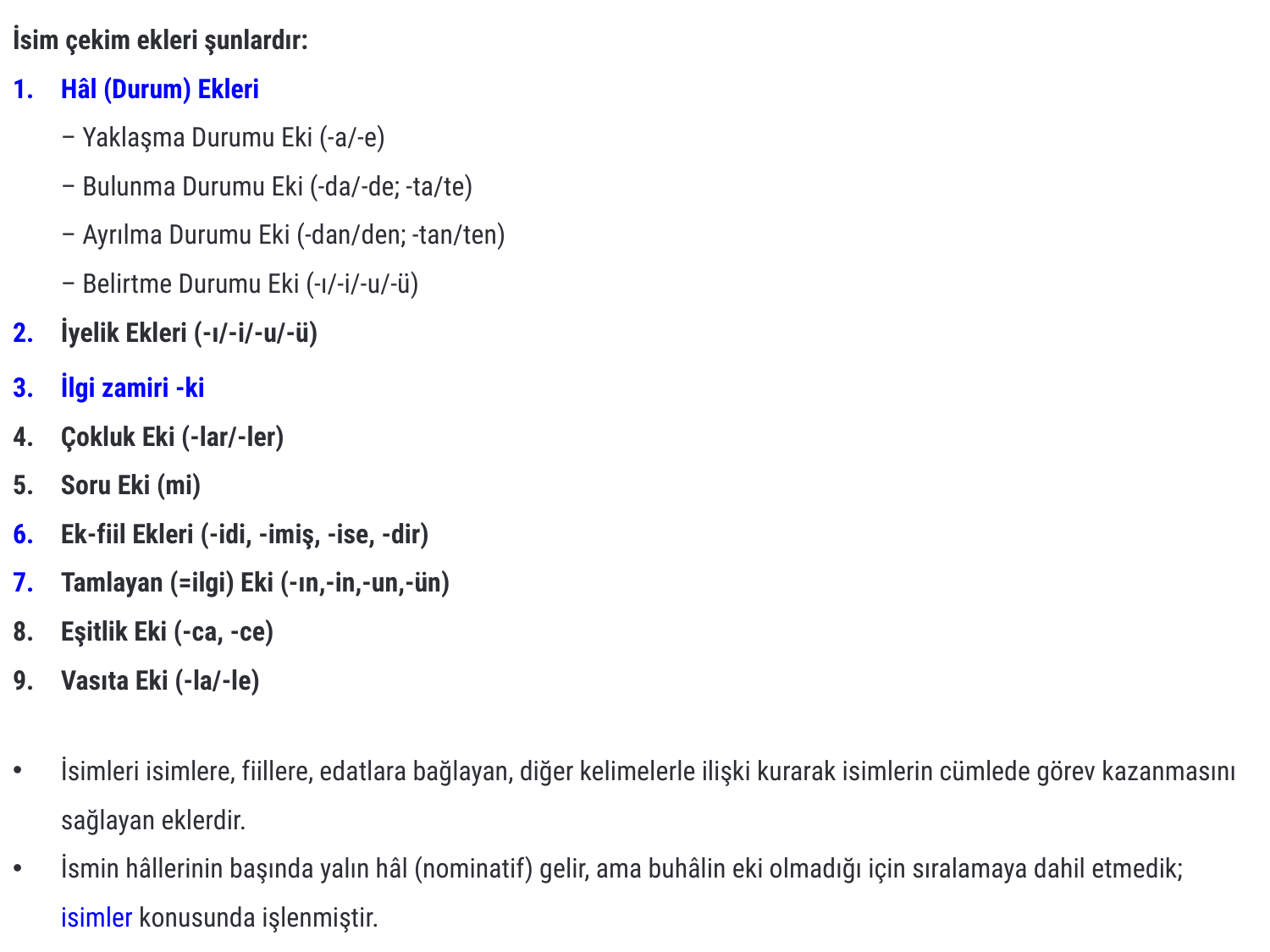

İsim çekim ekleri şunlardır:
Hâl (Durum) Ekleri
– Yaklaşma Durumu Eki (-a/-e)
– Bulunma Durumu Eki (-da/-de; -ta/te)
– Ayrılma Durumu Eki (-dan/den; -tan/ten)
– Belirtme Durumu Eki (-ı/-i/-u/-ü)
İyelik Ekleri (-ı/-i/-u/-ü)
İlgi zamiri -ki
Çokluk Eki (-lar/-ler)
Soru Eki (mi)
Ek-fiil Ekleri (-idi, -imiş, -ise, -dir)
Tamlayan (=ilgi) Eki (-ın,-in,-un,-ün)
Eşitlik Eki (-ca, -ce)
Vasıta Eki (-la/-le)
1. HÂL (DURUM) EKLERİ
İsimleri isimlere, fiillere, edatlara bağlayan, diğer kelimelerle ilişki kurarak isimlerin cümlede görev kazanmasını sağlayan eklerdir.
İsmin hâllerinin başında yalın hâl (nominatif) gelir, ama buhâlin eki olmadığı için sıralamaya dahil etmedik; isimler konusunda işlenmiştir.